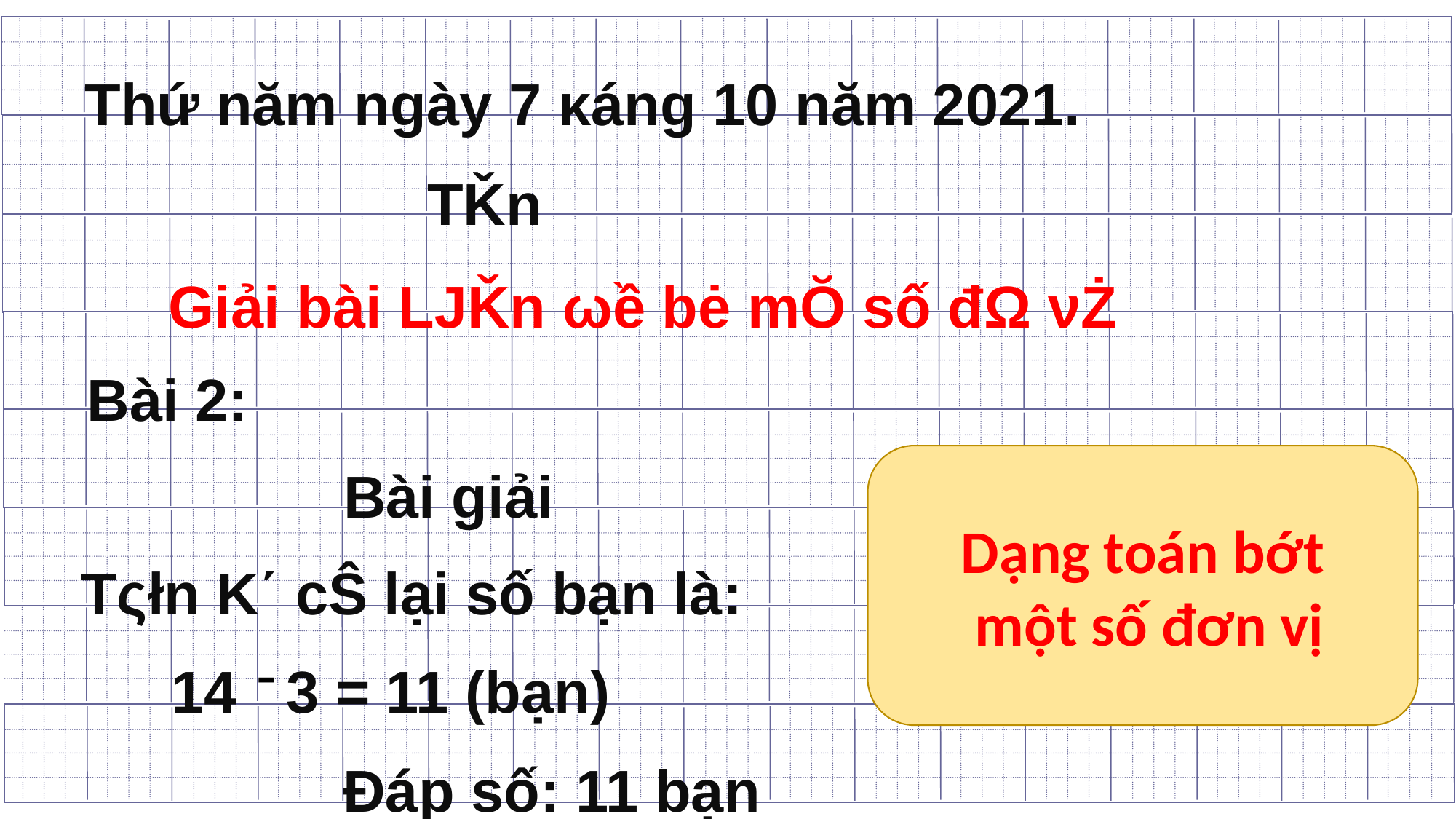

Thứ năm ngày 7 κáng 10 năm 2021.
 TǨn
 Giải bài ǇǨn ωề bė mŎ số đΩ νŻ
 Bài 2:
 Bài giải
Dạng toán bớt
 một số đơn vị
 Tςłn Κ΄ cŜ lại số bạn là:
-
 14   3 = 11 (bạn)
 Đáp số: 11 bạn